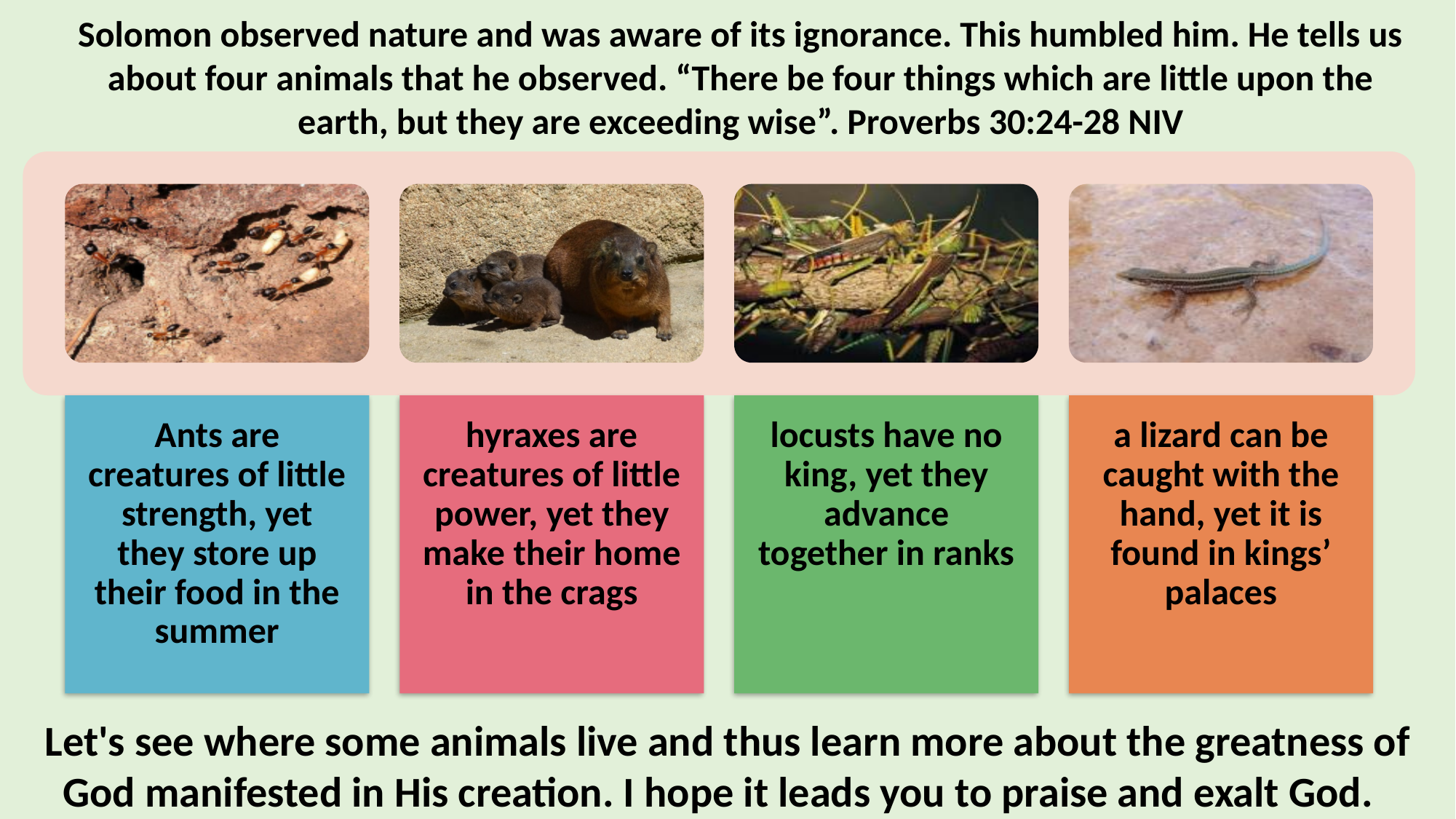

Solomon observed nature and was aware of its ignorance. This humbled him. He tells us about four animals that he observed. “There be four things which are little upon the earth, but they are exceeding wise”. Proverbs 30:24-28 NIV
Ants are creatures of little strength, yet they store up their food in the summer
hyraxes are creatures of little power, yet they make their home in the crags
locusts have no king, yet they advance together in ranks
a lizard can be caught with the hand, yet it is found in kings’ palaces
Let's see where some animals live and thus learn more about the greatness of God manifested in His creation. I hope it leads you to praise and exalt God.